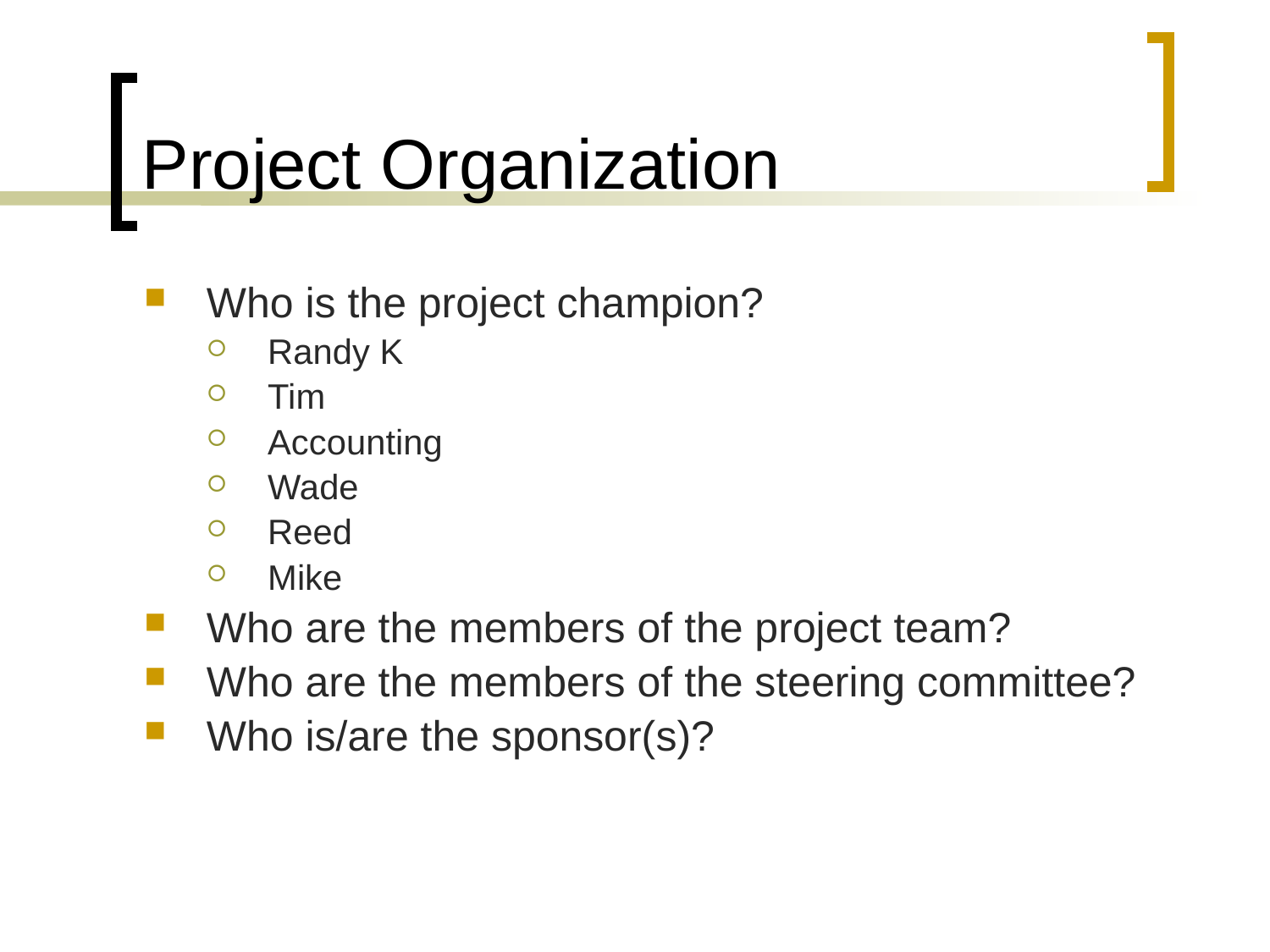

# Project Organization
Who is the project champion?
Randy K
Tim
Accounting
Wade
Reed
Mike
Who are the members of the project team?
Who are the members of the steering committee?
Who is/are the sponsor(s)?